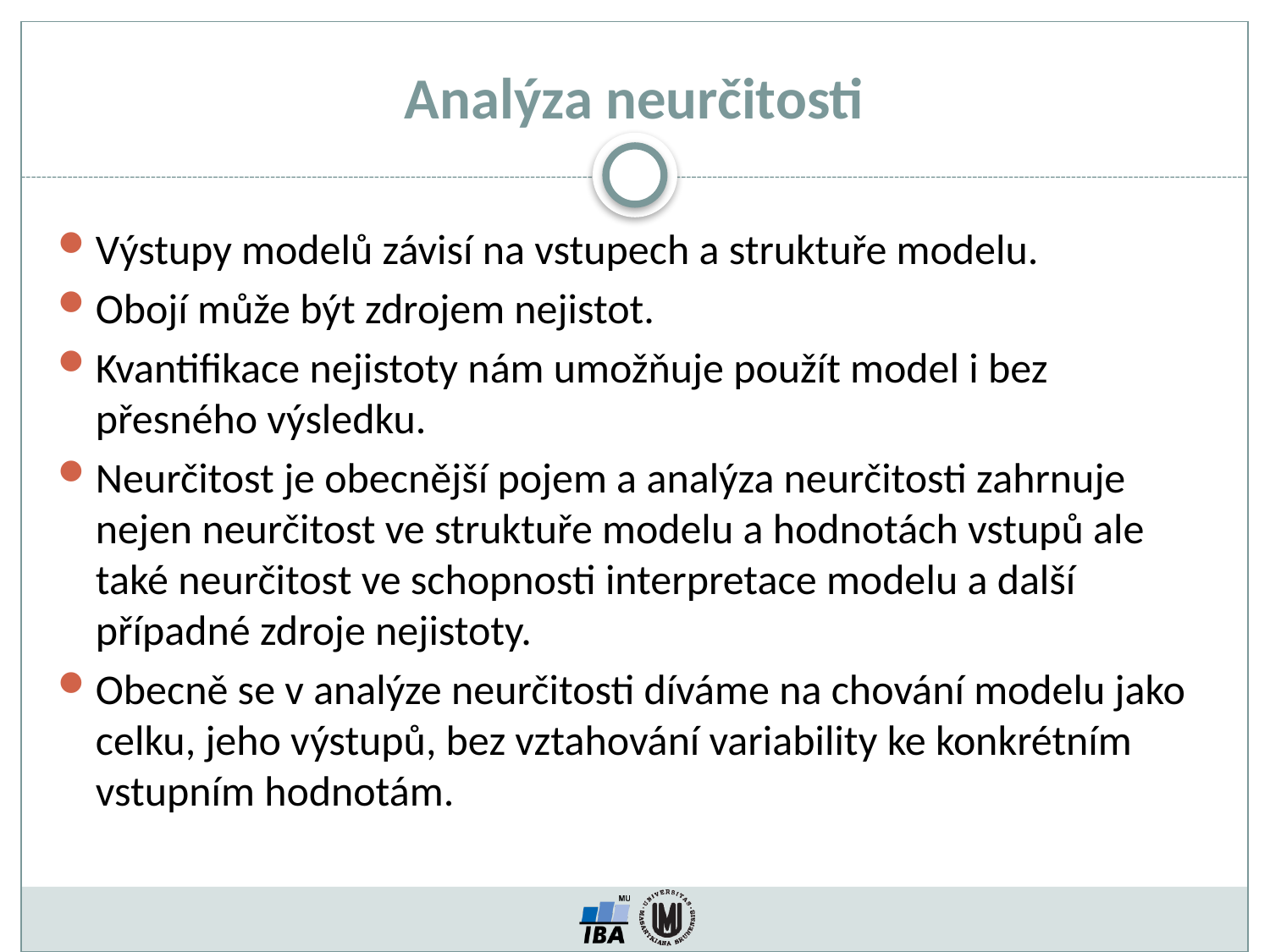

Analýza neurčitosti
Výstupy modelů závisí na vstupech a struktuře modelu.
Obojí může být zdrojem nejistot.
Kvantifikace nejistoty nám umožňuje použít model i bez přesného výsledku.
Neurčitost je obecnější pojem a analýza neurčitosti zahrnuje nejen neurčitost ve struktuře modelu a hodnotách vstupů ale také neurčitost ve schopnosti interpretace modelu a další případné zdroje nejistoty.
Obecně se v analýze neurčitosti díváme na chování modelu jako celku, jeho výstupů, bez vztahování variability ke konkrétním vstupním hodnotám.